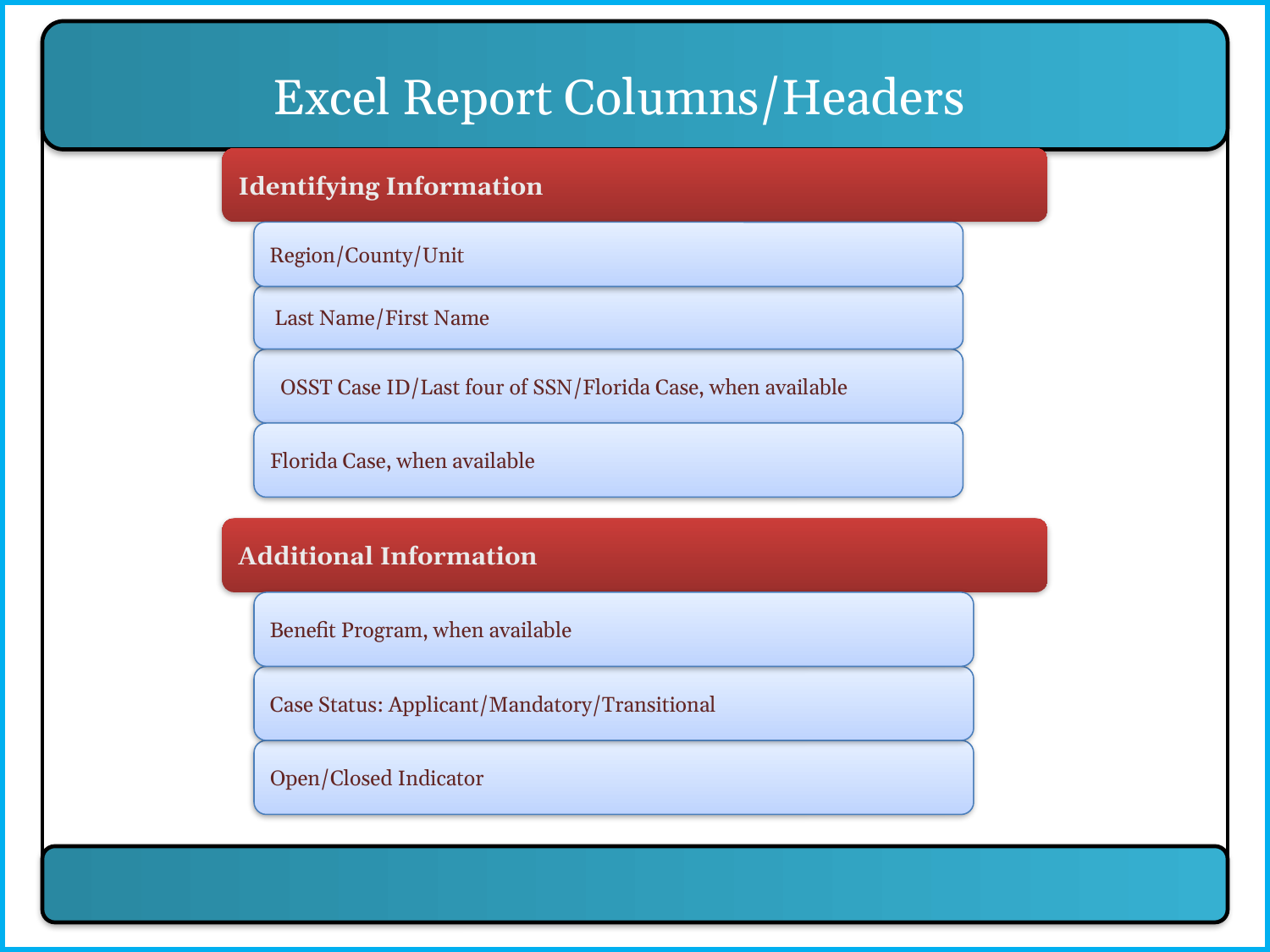

Excel Report Columns/Headers
Identifying Information
Region/County/Unit
 Last Name/First Name
  OSST Case ID/Last four of SSN/Florida Case, when available
Florida Case, when available
Additional Information
Benefit Program, when available
Case Status: Applicant/Mandatory/Transitional
Open/Closed Indicator